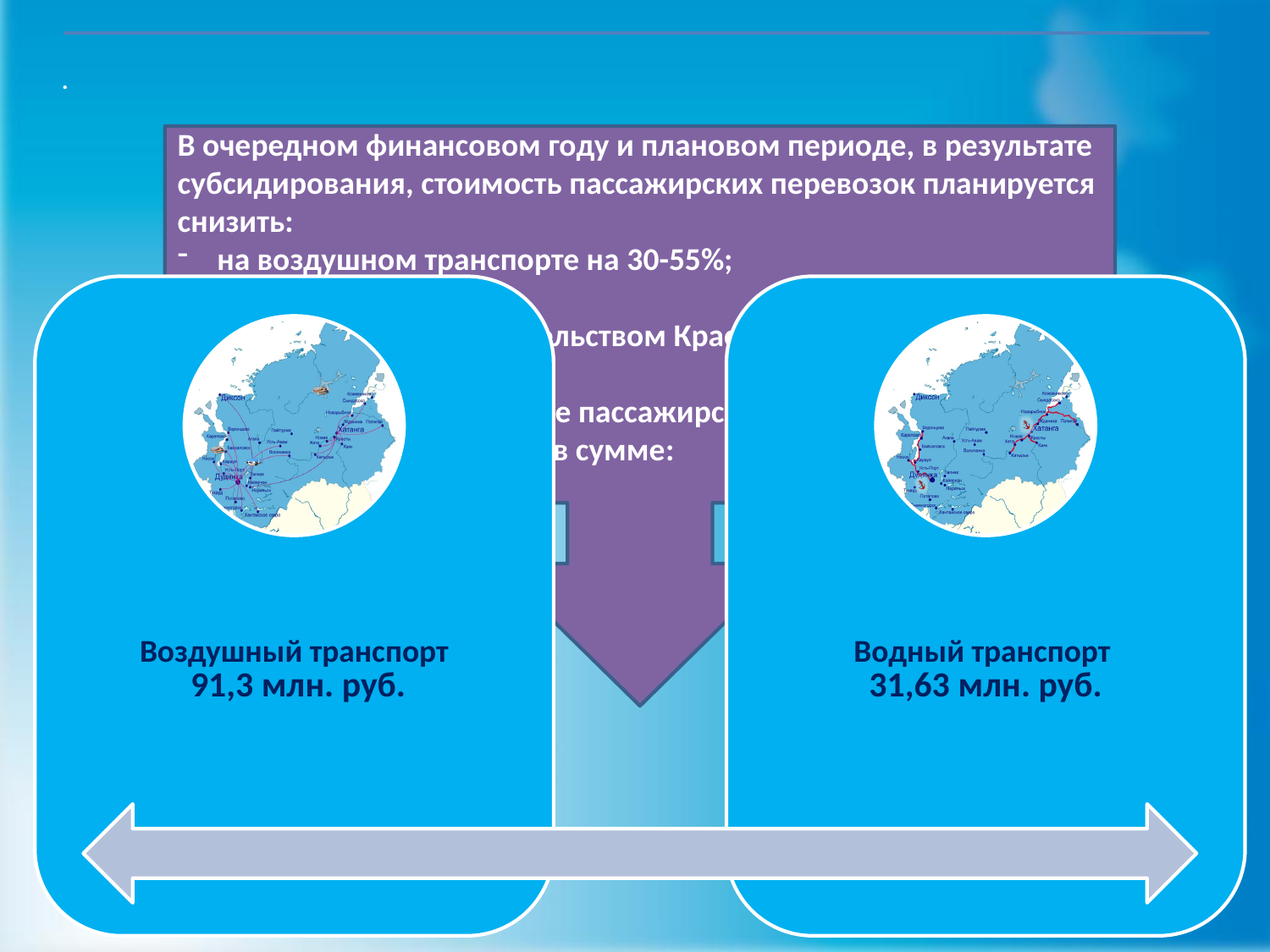

В очередном финансовом году и плановом периоде, в результате субсидирования, стоимость пассажирских перевозок планируется снизить:
на воздушном транспорте на 30-55%;
на водном на 20%,
от установленного Правительством Красноярского края уровня.

Расходы на субсидирование пассажирских перевозок на 2015-2017 годы предусмотрены в сумме:

Водный транспорт
31,63 млн. руб.
Воздушный транспорт
 91,3 млн. руб.